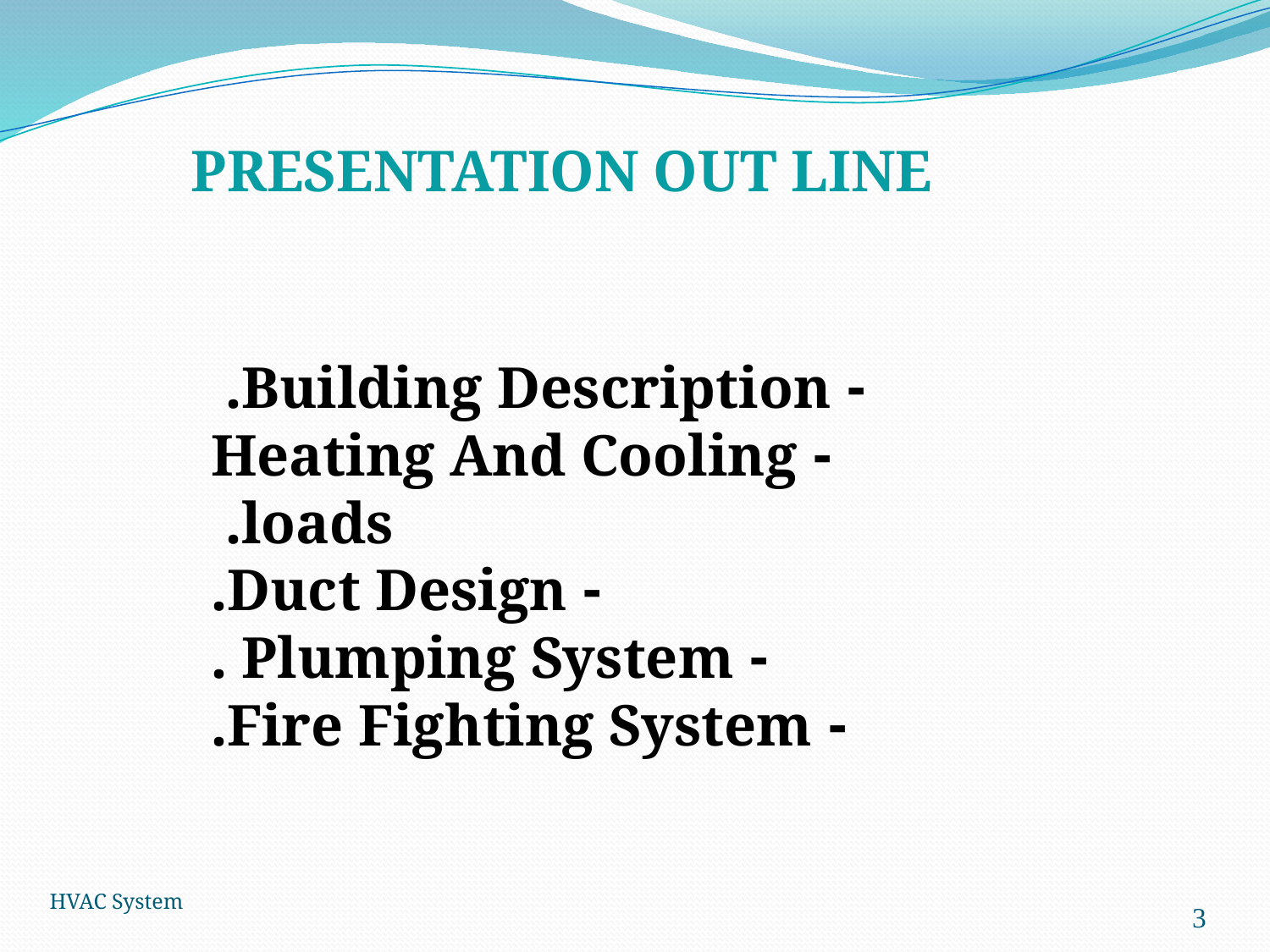

Presentation out line

- Building Description.
- Heating And Cooling loads.
- Duct Design.
- Plumping System .
- Fire Fighting System.
HVAC System
3